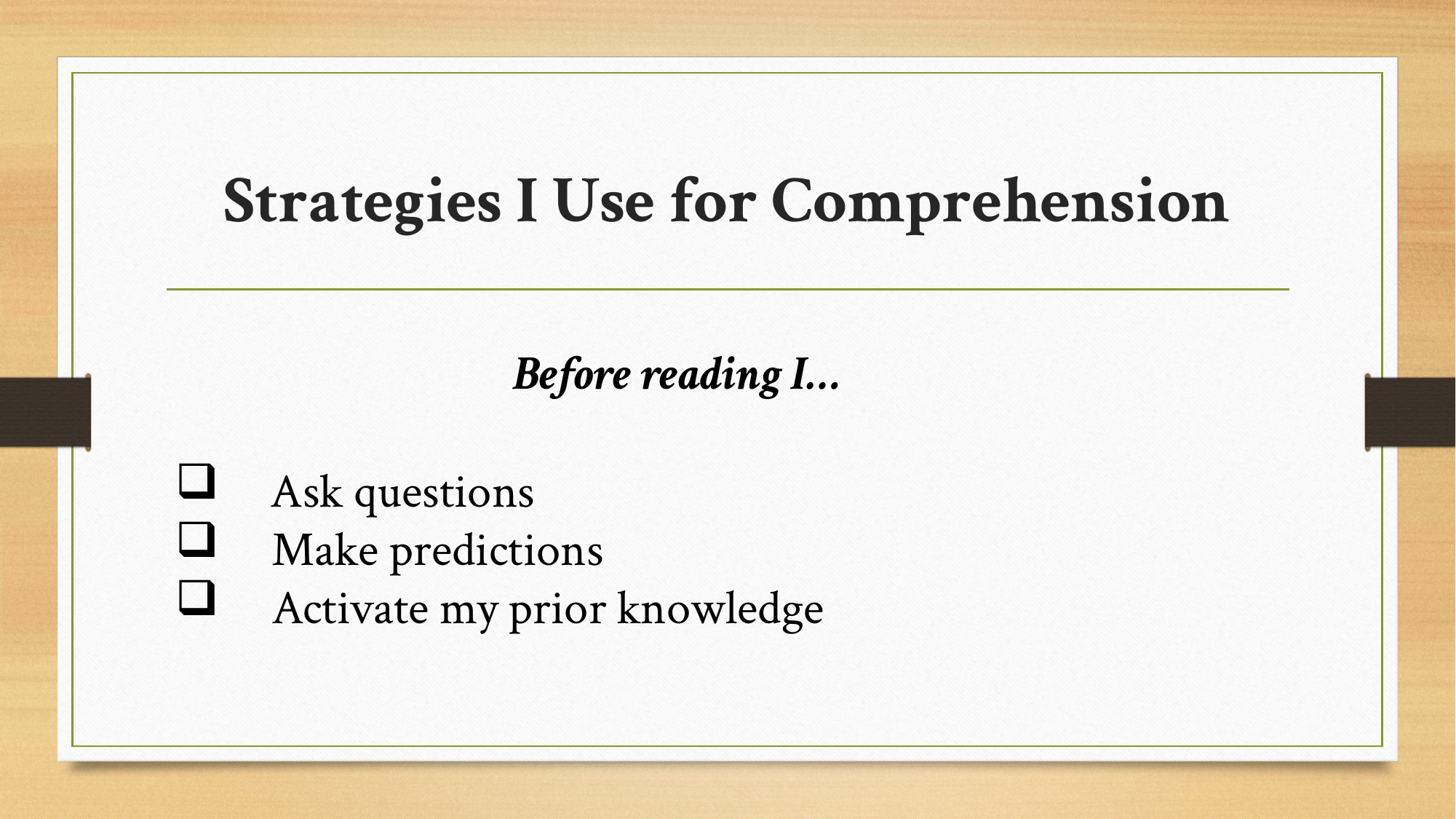

# Strategies I Use for Comprehension
Before reading I…
  Ask questions
  Make predictions
  Activate my prior knowledge